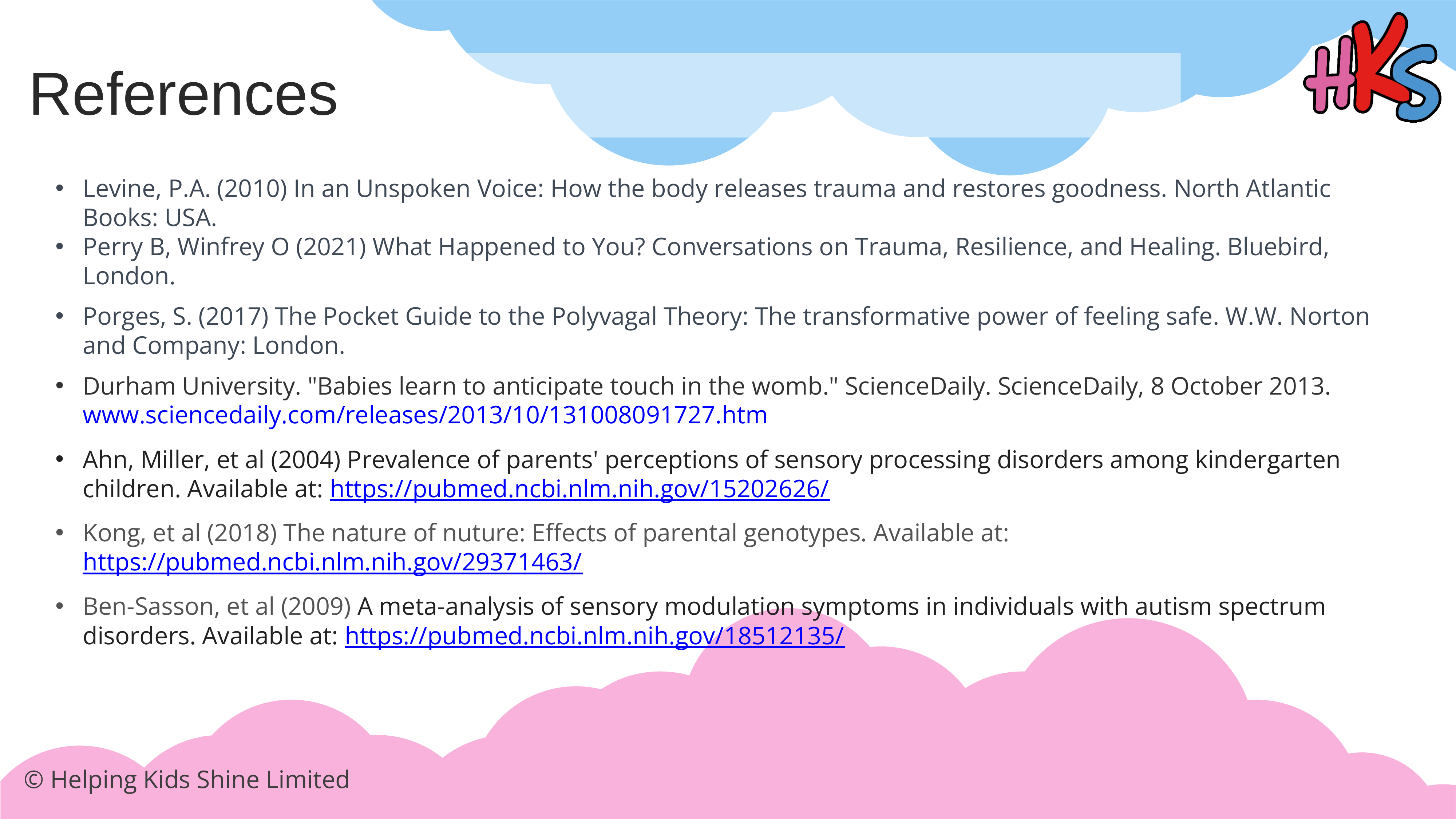

# References
Levine, P.A. (2010) In an Unspoken Voice: How the body releases trauma and restores goodness. North Atlantic Books: USA.
Perry B, Winfrey O (2021) What Happened to You? Conversations on Trauma, Resilience, and Healing. Bluebird, London.
Porges, S. (2017) The Pocket Guide to the Polyvagal Theory: The transformative power of feeling safe. W.W. Norton and Company: London.
Durham University. "Babies learn to anticipate touch in the womb." ScienceDaily. ScienceDaily, 8 October 2013. www.sciencedaily.com/releases/2013/10/131008091727.htm
Ahn, Miller, et al (2004) Prevalence of parents' perceptions of sensory processing disorders among kindergarten children. Available at: https://pubmed.ncbi.nlm.nih.gov/15202626/
Kong, et al (2018) The nature of nuture: Effects of parental genotypes. Available at: https://pubmed.ncbi.nlm.nih.gov/29371463/
Ben-Sasson, et al (2009) A meta-analysis of sensory modulation symptoms in individuals with autism spectrum disorders. Available at: https://pubmed.ncbi.nlm.nih.gov/18512135/